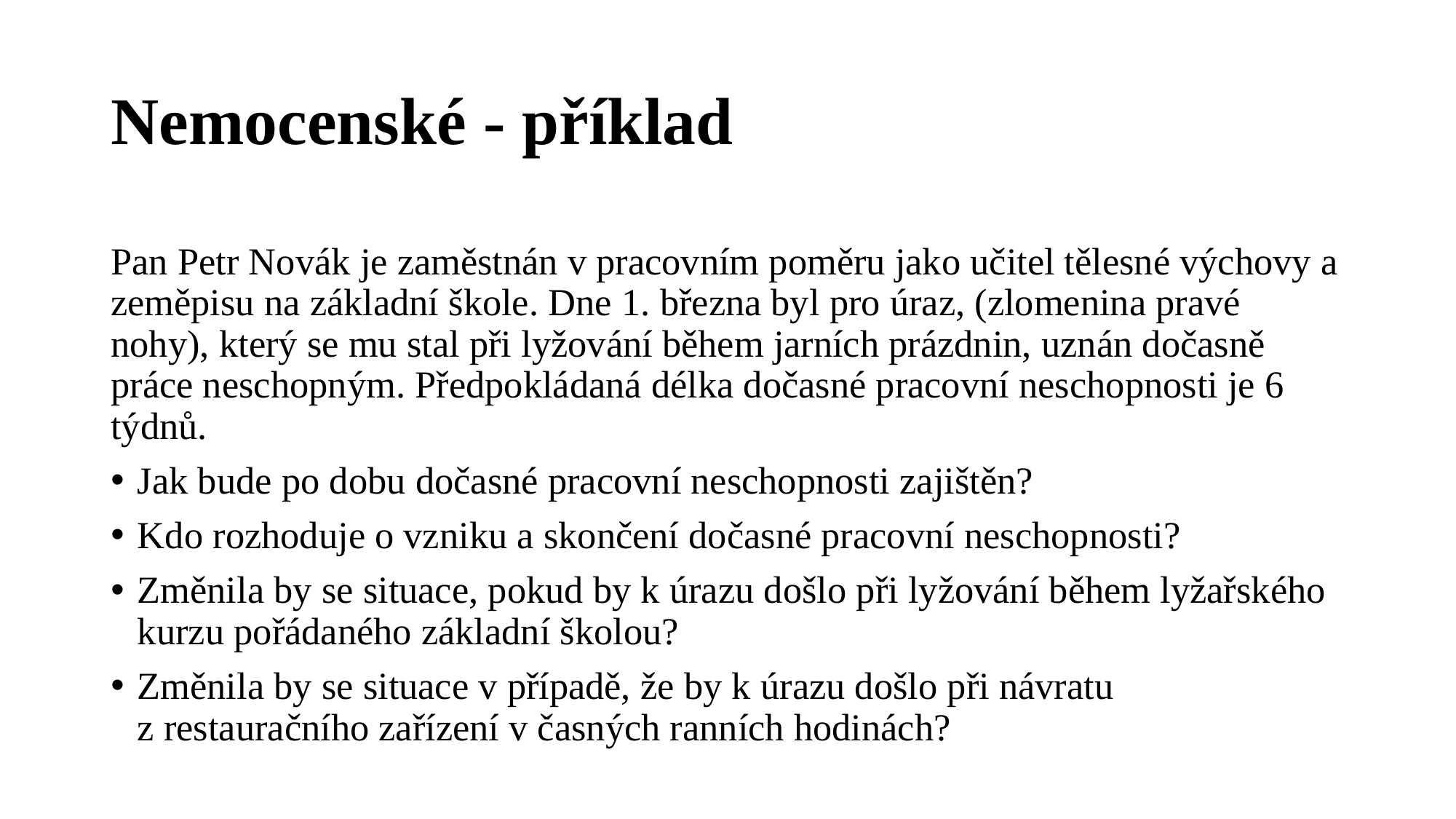

# Nemocenské - příklad
Pan Petr Novák je zaměstnán v pracovním poměru jako učitel tělesné výchovy a zeměpisu na základní škole. Dne 1. března byl pro úraz, (zlomenina pravé nohy), který se mu stal při lyžování během jarních prázdnin, uznán dočasně práce neschopným. Předpokládaná délka dočasné pracovní neschopnosti je 6 týdnů.
Jak bude po dobu dočasné pracovní neschopnosti zajištěn?
Kdo rozhoduje o vzniku a skončení dočasné pracovní neschopnosti?
Změnila by se situace, pokud by k úrazu došlo při lyžování během lyžařského kurzu pořádaného základní školou?
Změnila by se situace v případě, že by k úrazu došlo při návratu z restauračního zařízení v časných ranních hodinách?